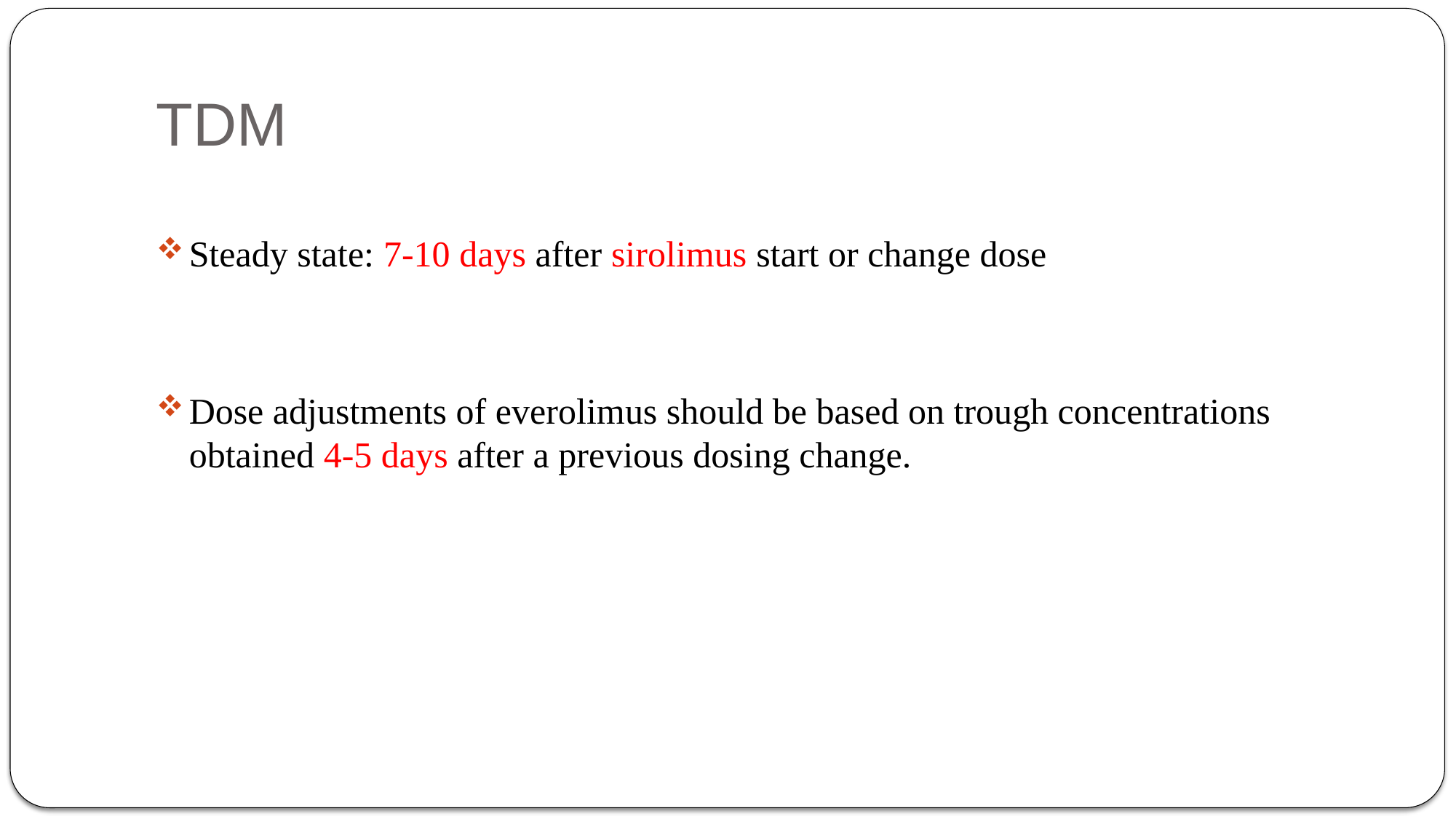

# TDM
Steady state: 7-10 days after sirolimus start or change dose

Dose adjustments of everolimus should be based on trough concentrations obtained 4-5 days after a previous dosing change.